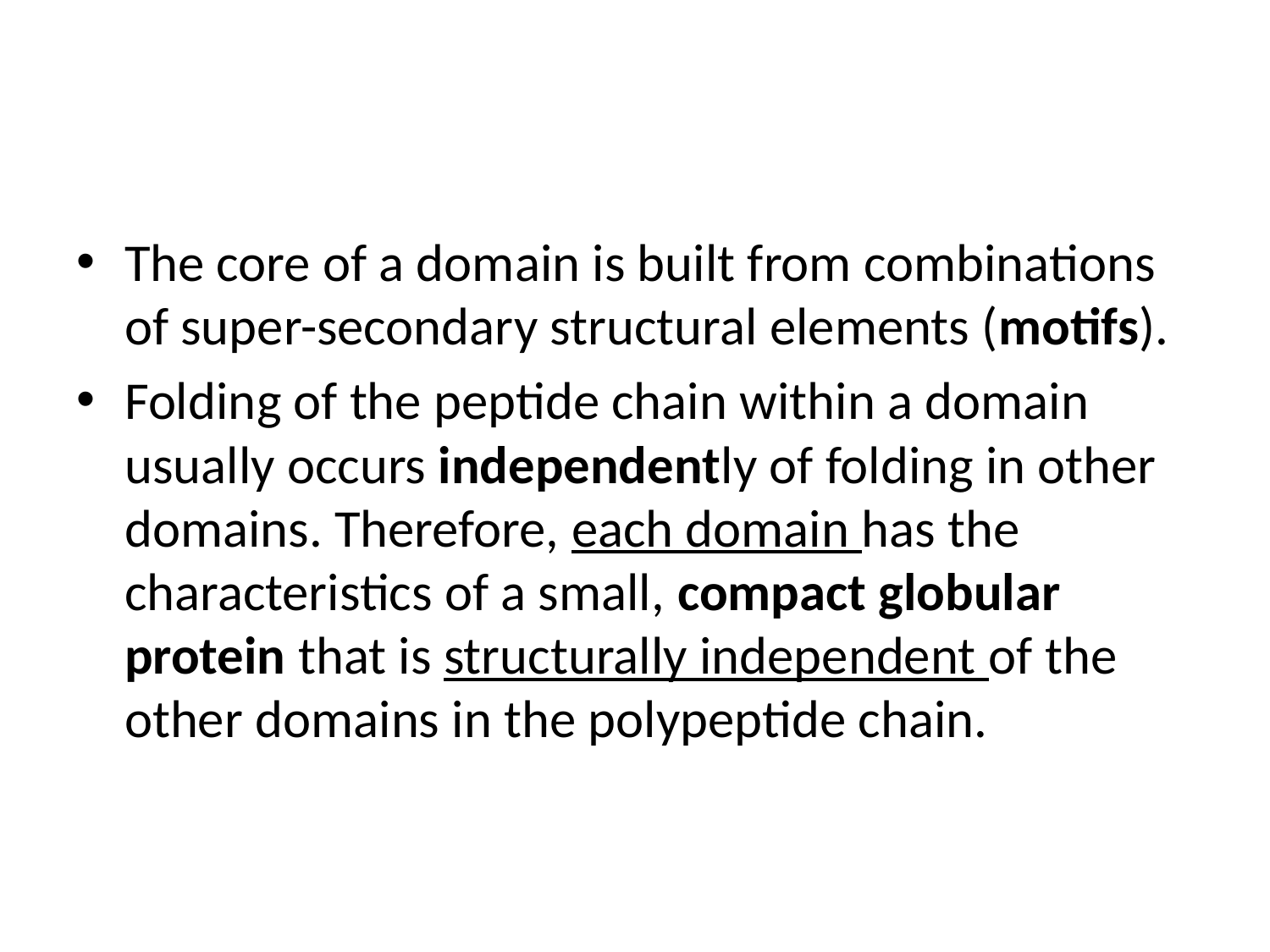

#
The core of a domain is built from combinations of super-secondary structural elements (motifs).
Folding of the peptide chain within a domain usually occurs independently of folding in other domains. Therefore, each domain has the characteristics of a small, compact globular protein that is structurally independent of the other domains in the polypeptide chain.